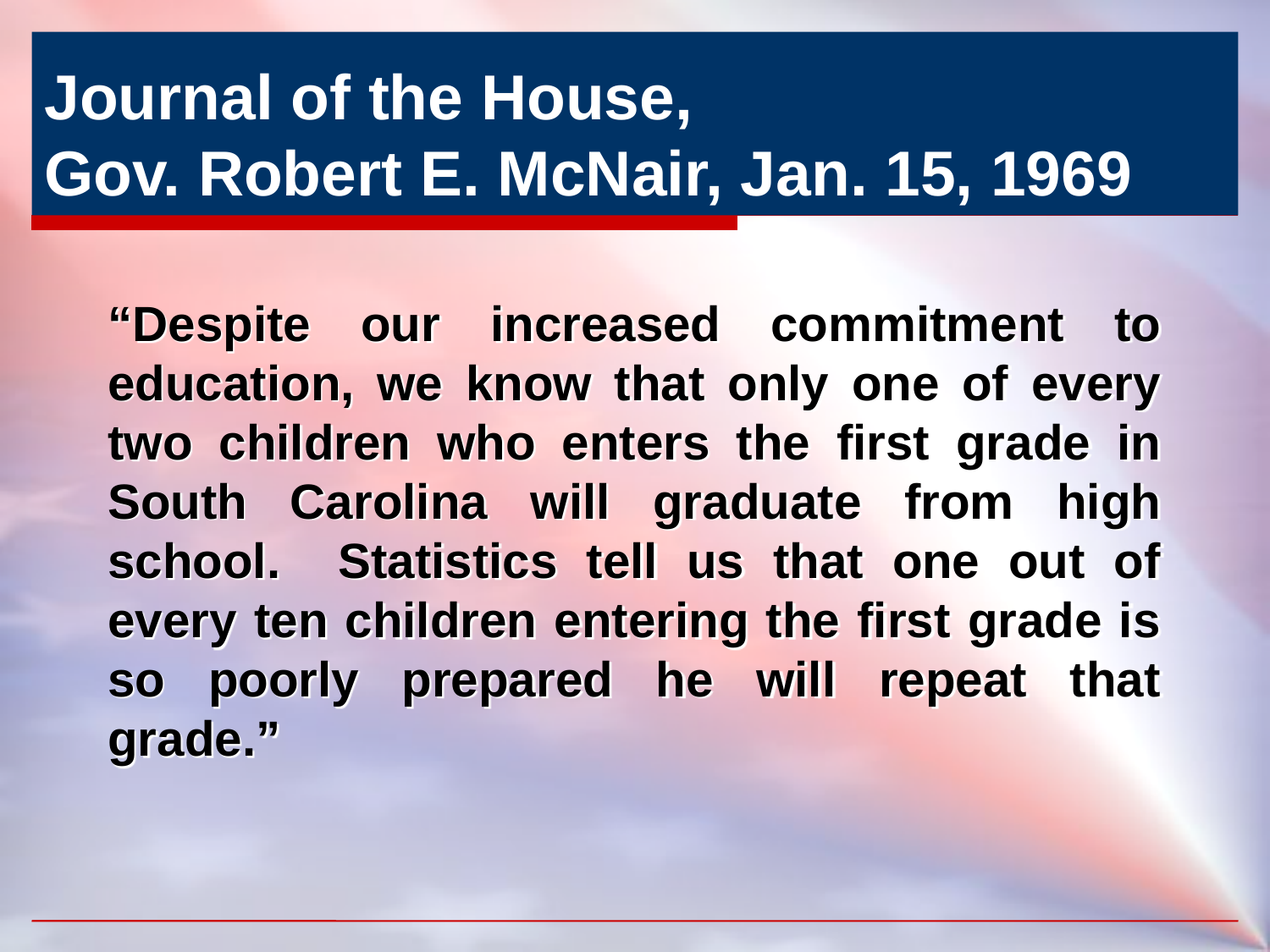

# Journal of the House, Gov. Robert E. McNair, Jan. 15, 1969
“Despite our increased commitment to education, we know that only one of every two children who enters the first grade in South Carolina will graduate from high school.  Statistics tell us that one out of every ten children entering the first grade is so poorly prepared he will repeat that grade.”